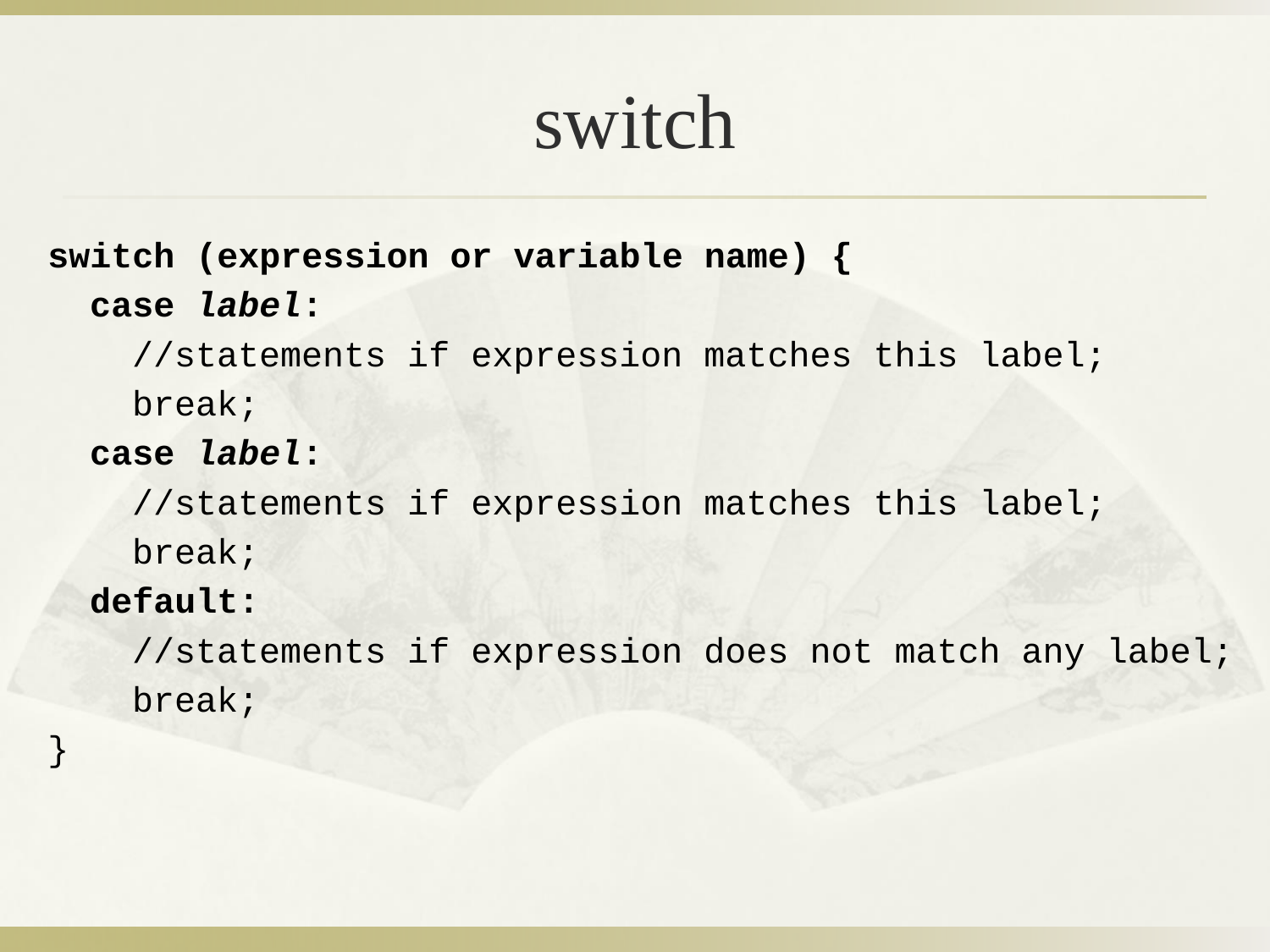

# switch
switch (expression or variable name) {
  case label:
    //statements if expression matches this label;
    break;
  case label:
    //statements if expression matches this label;
    break;
  default:
    //statements if expression does not match any label;
    break;
}